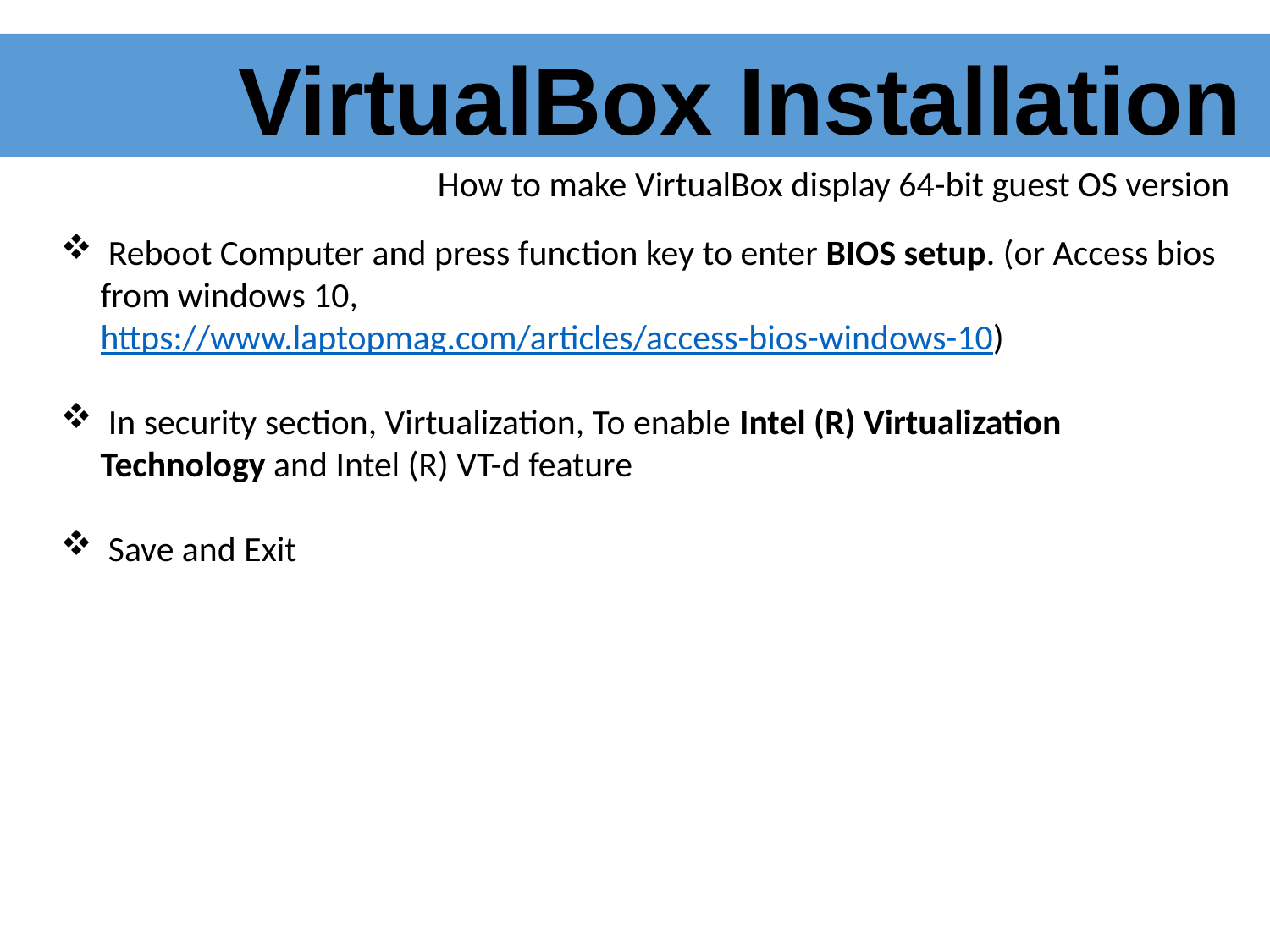

VirtualBox Installation
How to make VirtualBox display 64-bit guest OS version

 Reboot Computer and press function key to enter BIOS setup. (or Access bios from windows 10, https://www.laptopmag.com/articles/access-bios-windows-10)

 In security section, Virtualization, To enable Intel (R) Virtualization Technology and Intel (R) VT-d feature

 Save and Exit